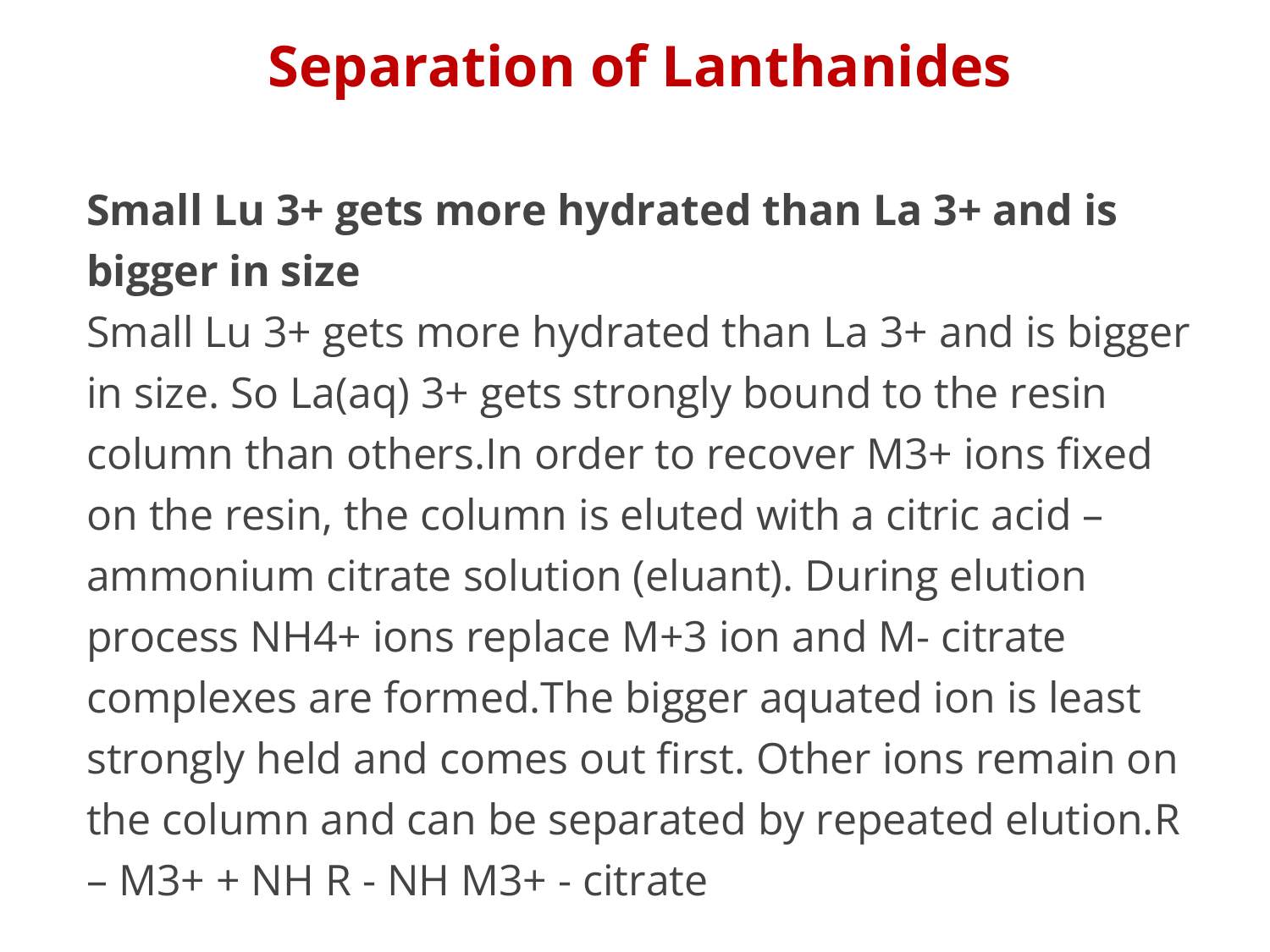

Separation of Lanthanides
Small Lu 3+ gets more hydrated than La 3+ and is bigger in size
Small Lu 3+ gets more hydrated than La 3+ and is bigger in size. So La(aq) 3+ gets strongly bound to the resin column than others.In order to recover M3+ ions fixed on the resin, the column is eluted with a citric acid – ammonium citrate solution (eluant). During elution process NH4+ ions replace M+3 ion and M- citrate complexes are formed.The bigger aquated ion is least strongly held and comes out first. Other ions remain on the column and can be separated by repeated elution.R – M3+ + NH R - NH M3+ - citrate